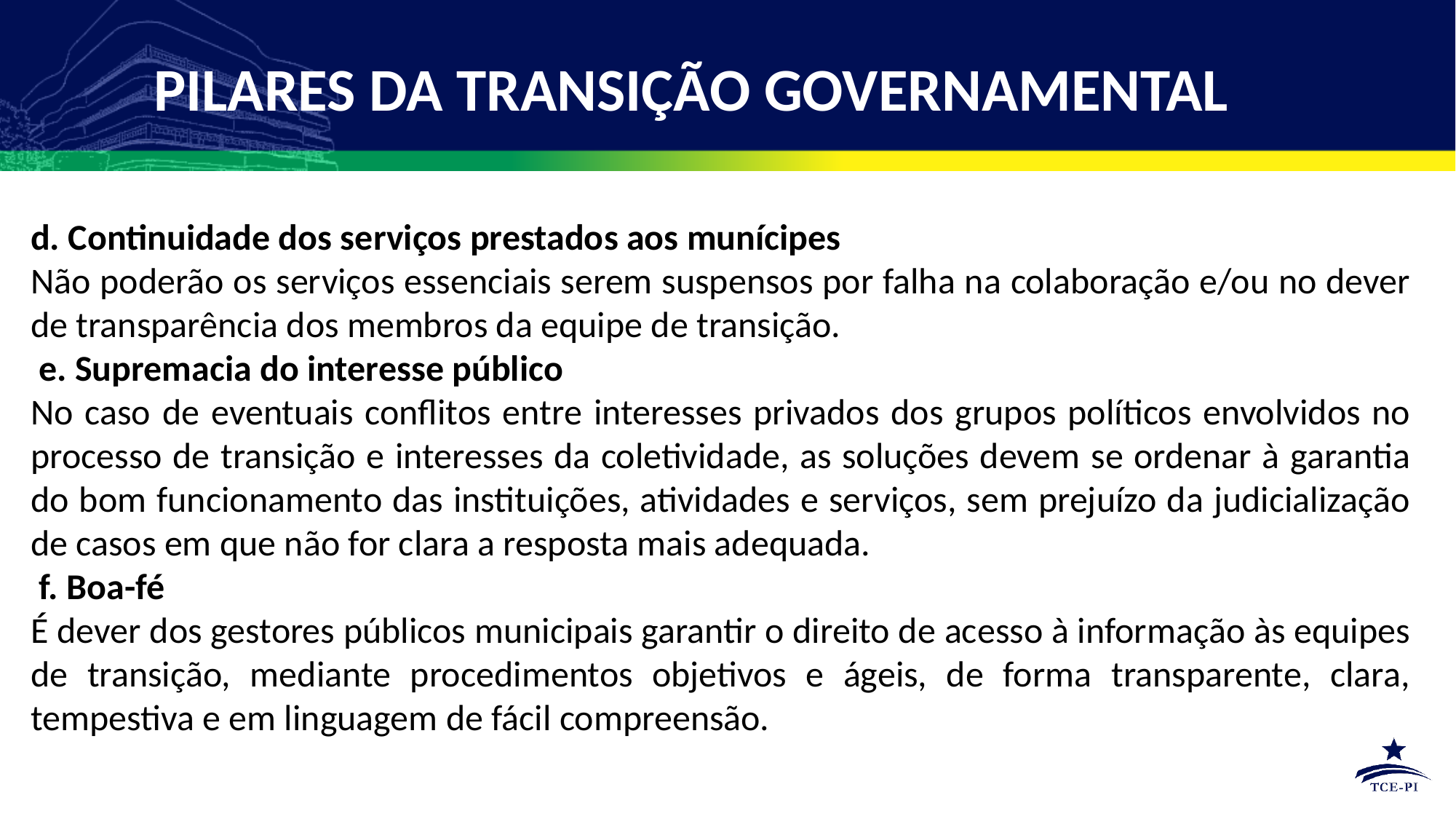

# PILARES DA TRANSIÇÃO GOVERNAMENTAL

d. Continuidade dos serviços prestados aos munícipes
Não poderão os serviços essenciais serem suspensos por falha na colaboração e/ou no dever de transparência dos membros da equipe de transição.
 e. Supremacia do interesse público
No caso de eventuais conflitos entre interesses privados dos grupos políticos envolvidos no processo de transição e interesses da coletividade, as soluções devem se ordenar à garantia do bom funcionamento das instituições, atividades e serviços, sem prejuízo da judicialização de casos em que não for clara a resposta mais adequada.
 f. Boa-fé
É dever dos gestores públicos municipais garantir o direito de acesso à informação às equipes de transição, mediante procedimentos objetivos e ágeis, de forma transparente, clara, tempestiva e em linguagem de fácil compreensão.